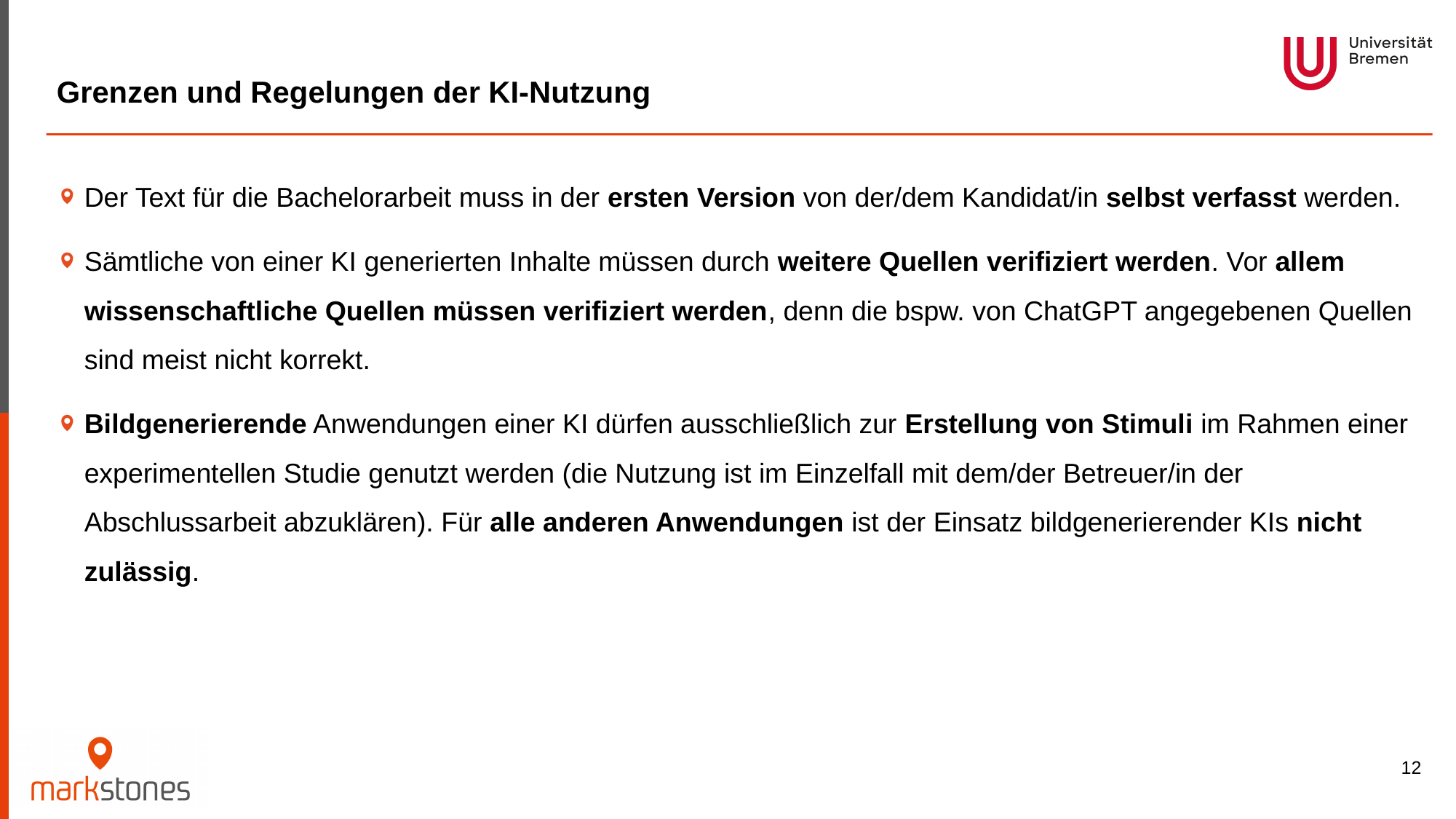

# Grenzen und Regelungen der KI-Nutzung
Der Text für die Bachelorarbeit muss in der ersten Version von der/dem Kandidat/in selbst verfasst werden.
Sämtliche von einer KI generierten Inhalte müssen durch weitere Quellen verifiziert werden. Vor allem wissenschaftliche Quellen müssen verifiziert werden, denn die bspw. von ChatGPT angegebenen Quellen sind meist nicht korrekt.
Bildgenerierende Anwendungen einer KI dürfen ausschließlich zur Erstellung von Stimuli im Rahmen einer experimentellen Studie genutzt werden (die Nutzung ist im Einzelfall mit dem/der Betreuer/in der Abschlussarbeit abzuklären). Für alle anderen Anwendungen ist der Einsatz bildgenerierender KIs nicht zulässig.
12